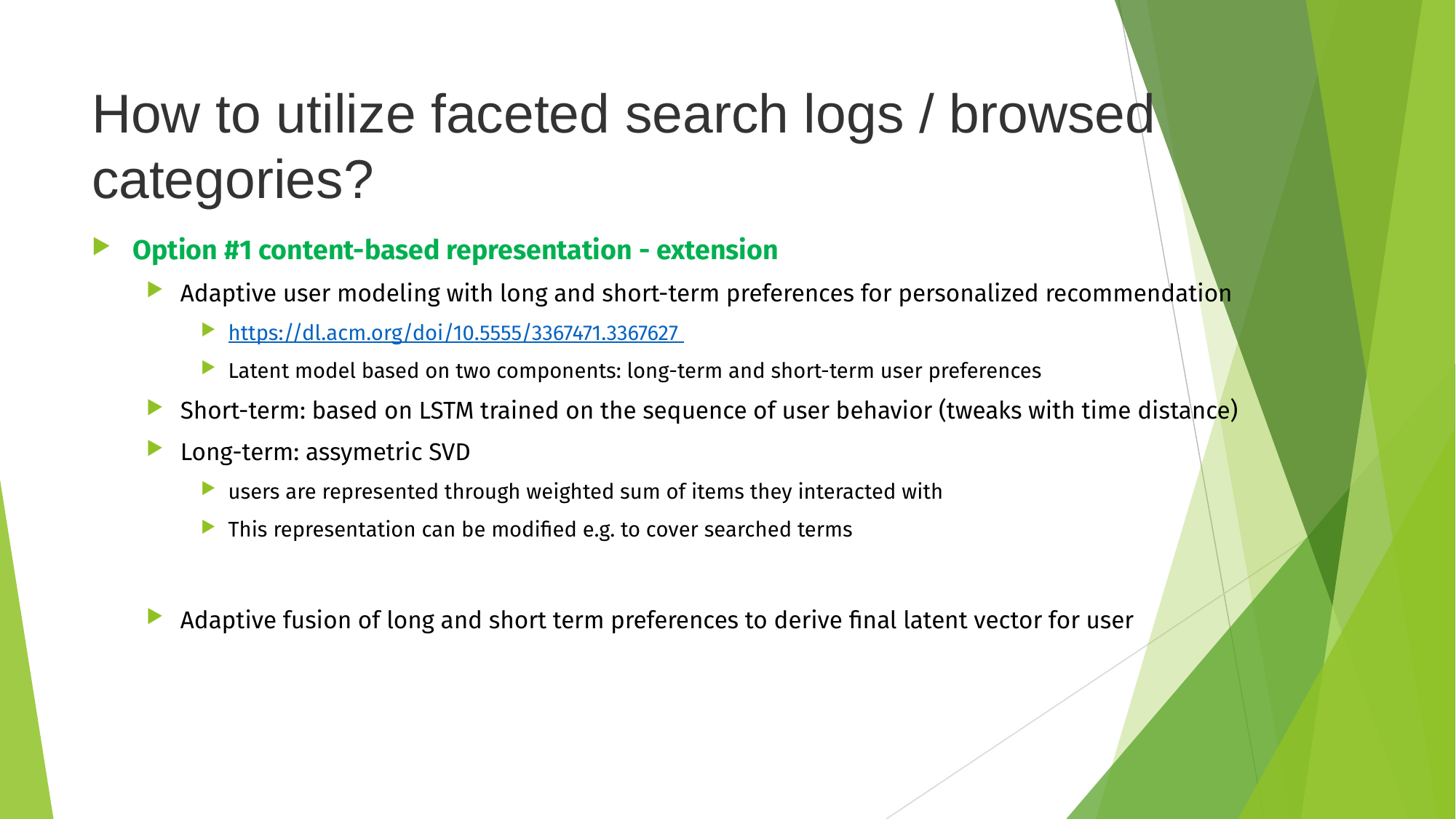

# How to utilize faceted search logs / browsed categories?
Option #1 content-based representation - extension
Adaptive user modeling with long and short-term preferences for personalized recommendation
https://dl.acm.org/doi/10.5555/3367471.3367627
Latent model based on two components: long-term and short-term user preferences
Short-term: based on LSTM trained on the sequence of user behavior (tweaks with time distance)
Long-term: assymetric SVD
users are represented through weighted sum of items they interacted with
This representation can be modified e.g. to cover searched terms

Adaptive fusion of long and short term preferences to derive final latent vector for user